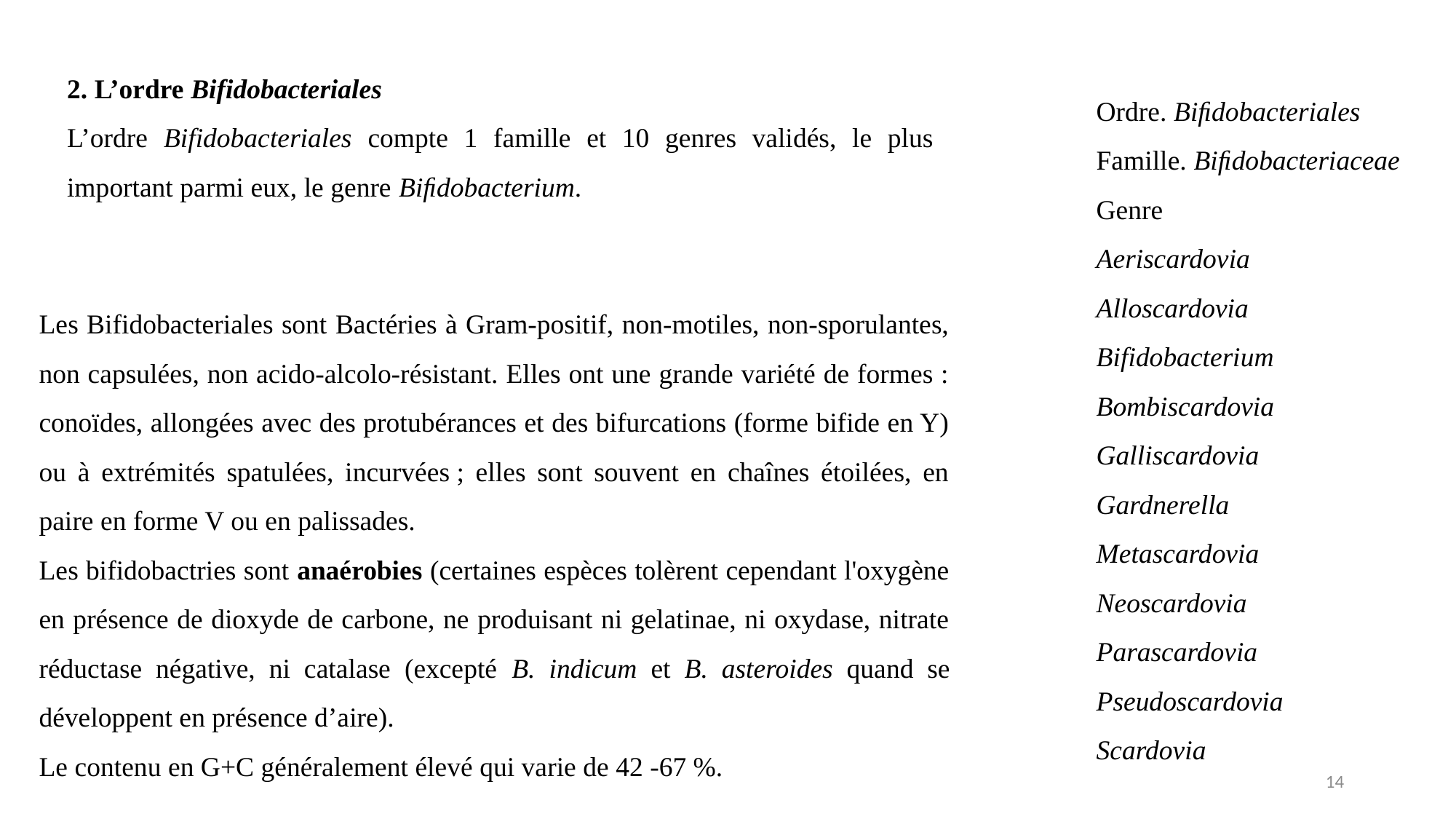

2. L’ordre Bifidobacteriales
L’ordre Bifidobacteriales compte 1 famille et 10 genres validés, le plus important parmi eux, le genre Biﬁdobacterium.
Ordre. Biﬁdobacteriales
Famille. Biﬁdobacteriaceae
Genre
Aeriscardovia
Alloscardovia
Bifidobacterium
Bombiscardovia
Galliscardovia
Gardnerella
Metascardovia
Neoscardovia
Parascardovia
Pseudoscardovia
Scardovia
Les Bifidobacteriales sont Bactéries à Gram-positif, non-motiles, non-sporulantes, non capsulées, non acido-alcolo-résistant. Elles ont une grande variété de formes : conoïdes, allongées avec des protubérances et des bifurcations (forme bifide en Y) ou à extrémités spatulées, incurvées ; elles sont souvent en chaînes étoilées, en paire en forme V ou en palissades.
Les bifidobactries sont anaérobies (certaines espèces tolèrent cependant l'oxygène en présence de dioxyde de carbone, ne produisant ni gelatinae, ni oxydase, nitrate réductase négative, ni catalase (excepté B. indicum et B. asteroides quand se développent en présence d’aire).
Le contenu en G+C généralement élevé qui varie de 42 -67 %.
14